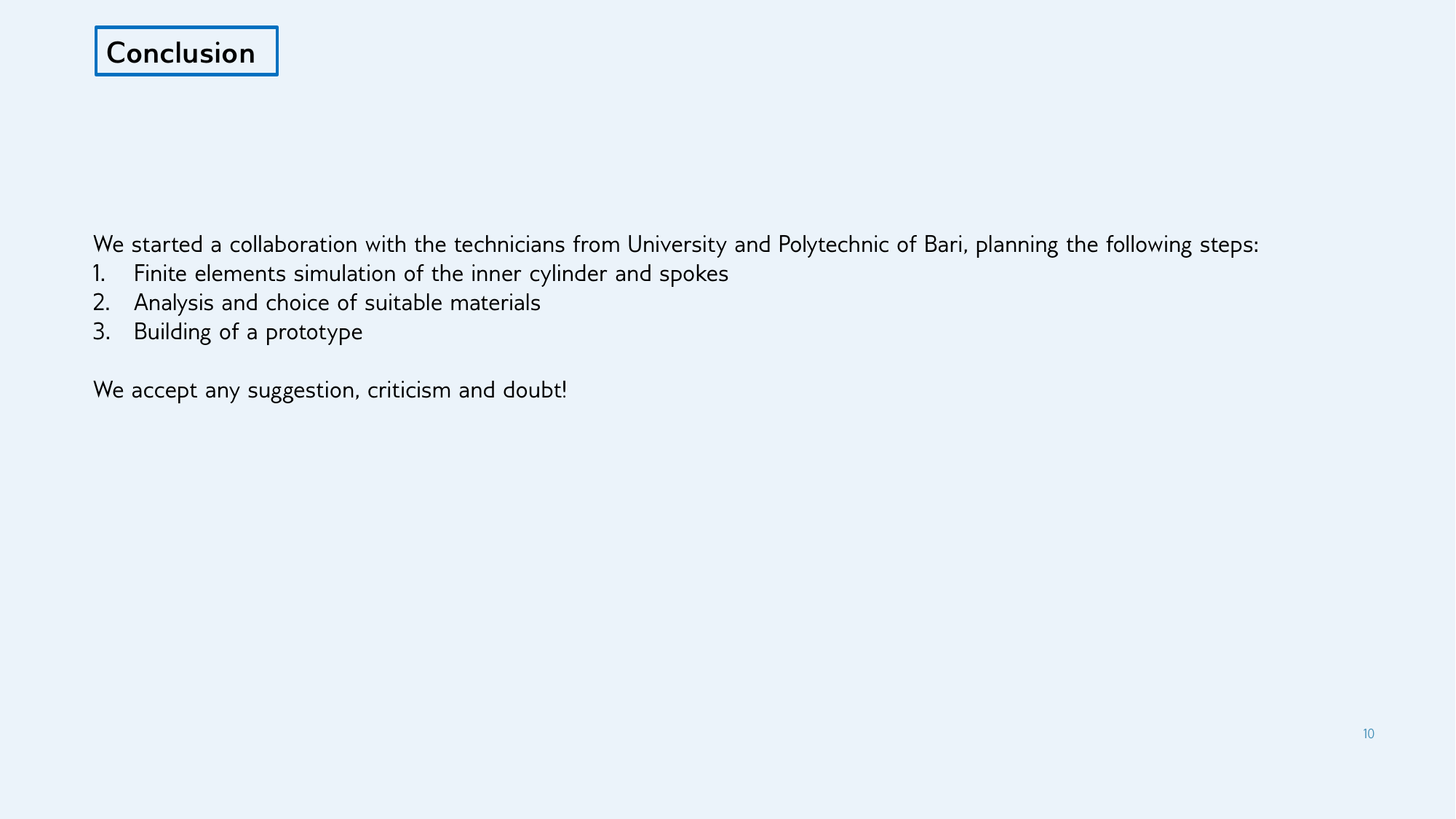

Conclusion
We started a collaboration with the technicians from University and Polytechnic of Bari, planning the following steps:
Finite elements simulation of the inner cylinder and spokes
Analysis and choice of suitable materials
Building of a prototype

We accept any suggestion, criticism and doubt!
10